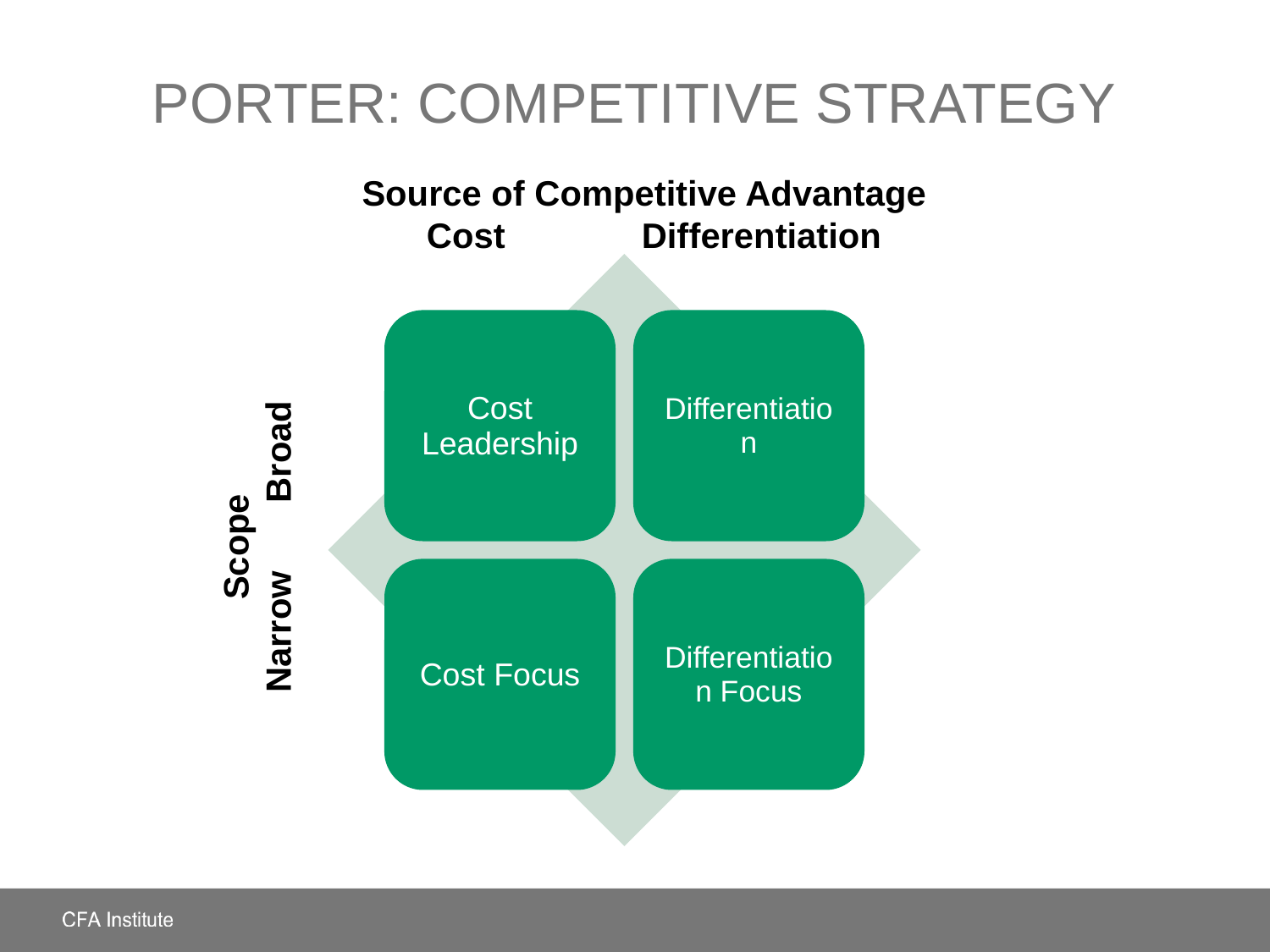

# Porter: Competitive Strategy
   Source of Competitive Advantage
     Cost              Differentiation
Cost Leadership
Differentiation
Cost Focus
Differentiation Focus
Scope
Narrow       Broad